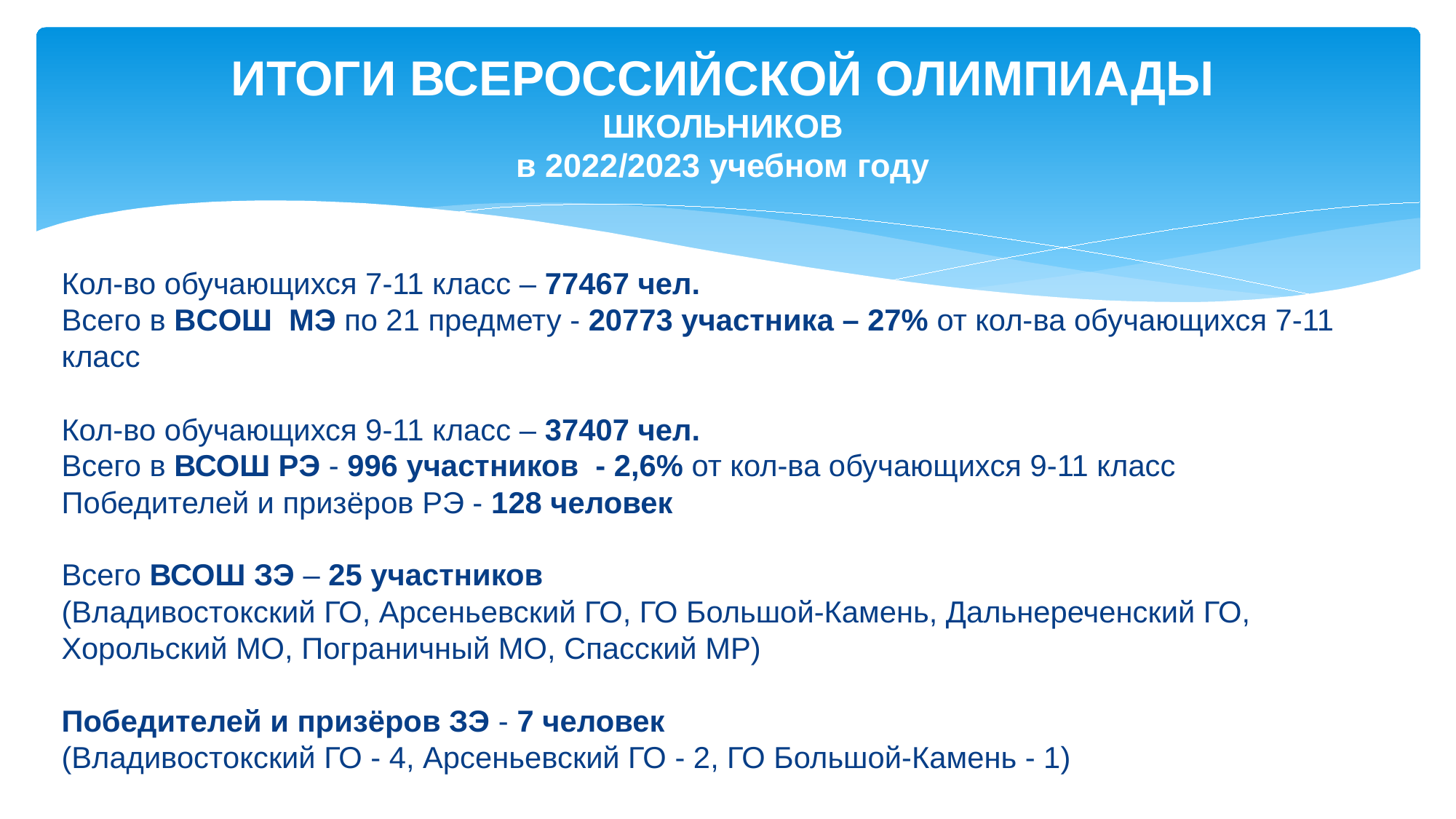

# ИТОГИ ВСЕРОССИЙСКОЙ ОЛИМПИАДЫ ШКОЛЬНИКОВ в 2022/2023 учебном году
Кол-во обучающихся 7-11 класс – 77467 чел.
Всего в ВCОШ  МЭ по 21 предмету - 20773 участника – 27% от кол-ва обучающихся 7-11 класс

Кол-во обучающихся 9-11 класс – 37407 чел.
Всего в ВСОШ РЭ - 996 участников  - 2,6% от кол-ва обучающихся 9-11 класс
Победителей и призёров РЭ - 128 человек

Всего ВСОШ ЗЭ – 25 участников
(Владивостокский ГО, Арсеньевский ГО, ГО Большой-Камень, Дальнереченский ГО, Хорольский МО, Пограничный МО, Спасский МР)

Победителей и призёров ЗЭ - 7 человек
(Владивостокский ГО - 4, Арсеньевский ГО - 2, ГО Большой-Камень - 1)